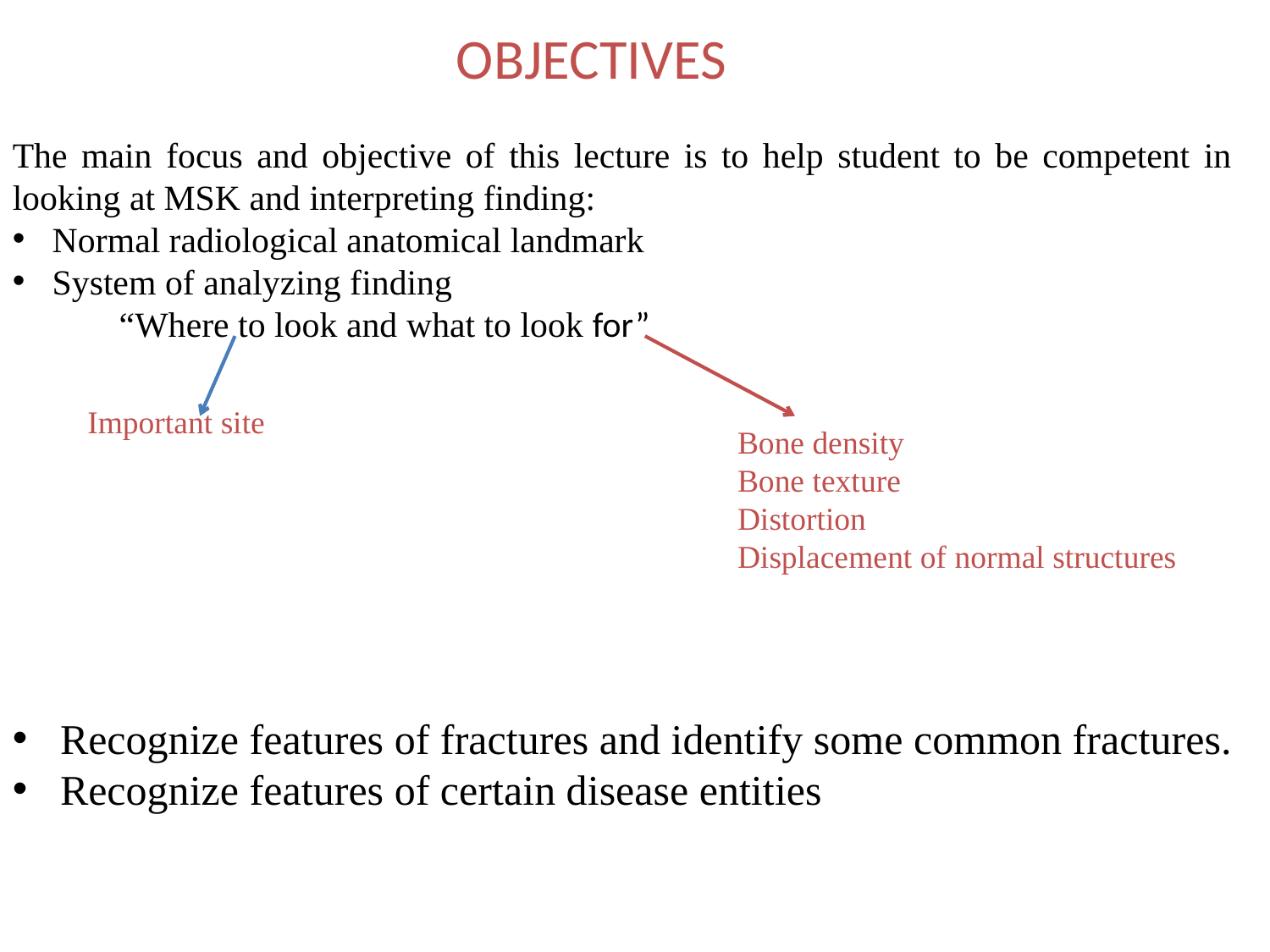

OBJECTIVES
The main focus and objective of this lecture is to help student to be competent in looking at MSK and interpreting finding:
Normal radiological anatomical landmark
System of analyzing finding
            “Where to look and what to look for”
Important site
Bone density
Bone texture
Distortion
Displacement of normal structures
Recognize features of fractures and identify some common fractures.
Recognize features of certain disease entities